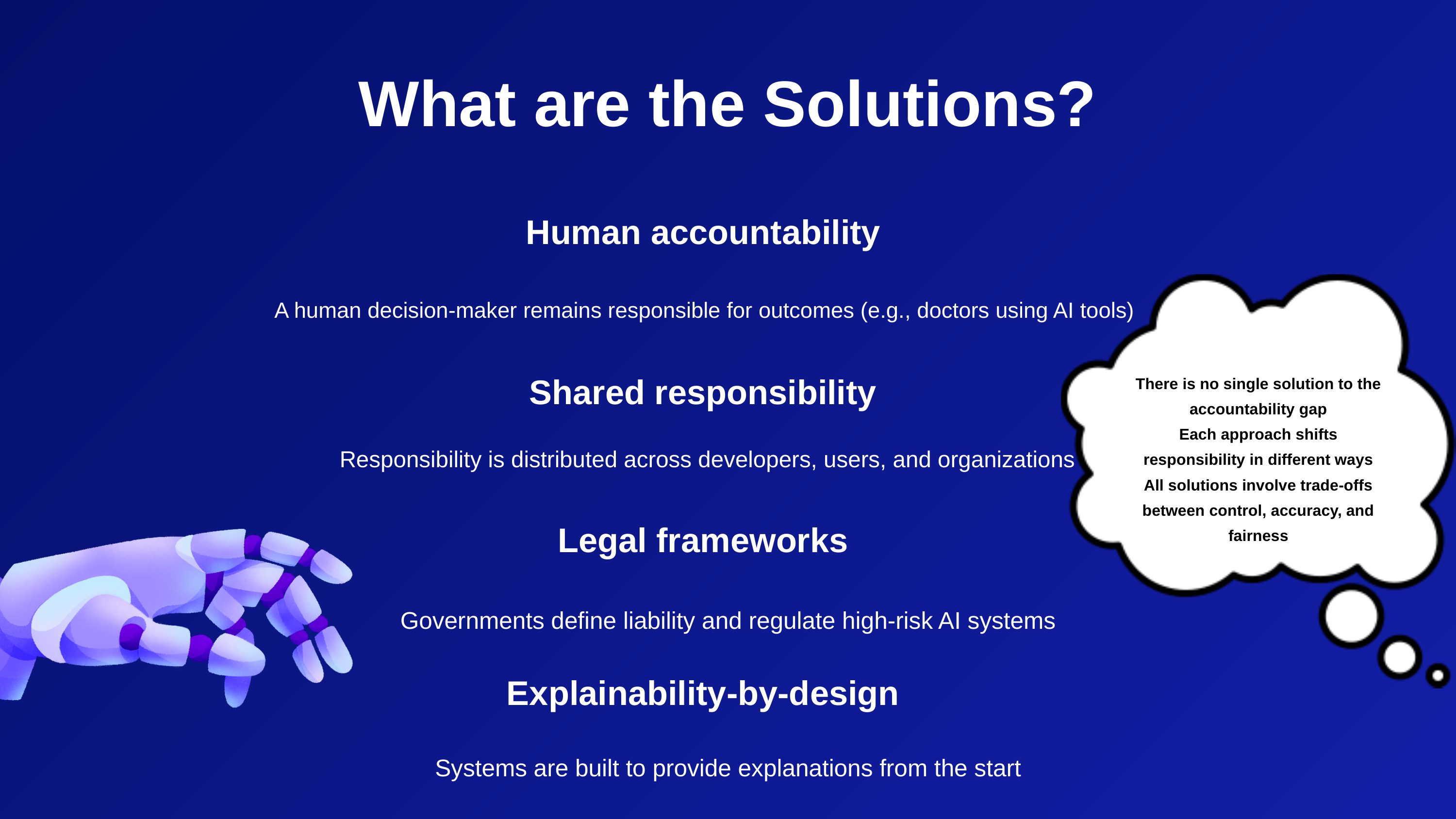

What are the Solutions?
Human accountability

A human decision-maker remains responsible for outcomes (e.g., doctors using AI tools)

There is no single solution to the accountability gap
Each approach shifts responsibility in different ways
All solutions involve trade-offs between control, accuracy, and fairness

Shared responsibility
 Responsibility is distributed across developers, users, and organizations
Legal frameworks

Governments define liability and regulate high-risk AI systems
Explainability-by-design
Systems are built to provide explanations from the start